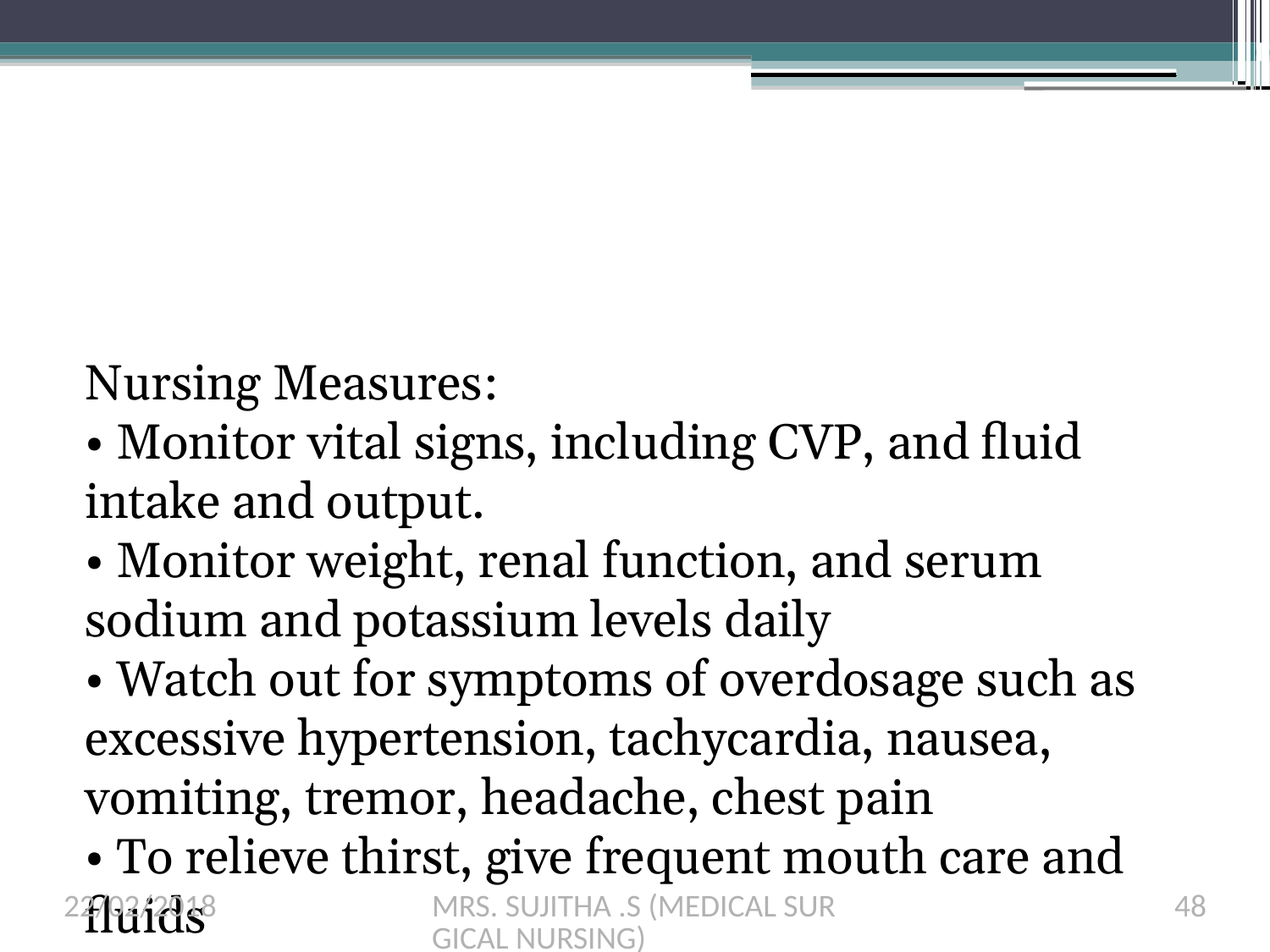

#
Nursing Measures: 
• Monitor vital signs, including CVP, and fluid intake and output. 
• Monitor weight, renal function, and serum sodium and potassium levels daily
• Watch out for symptoms of overdosage such as excessive hypertension, tachycardia, nausea, vomiting, tremor, headache, chest pain
• To relieve thirst, give frequent mouth care and fluids
22/02/2018
MRS. SUJITHA .S (MEDICAL SURGICAL NURSING)
48